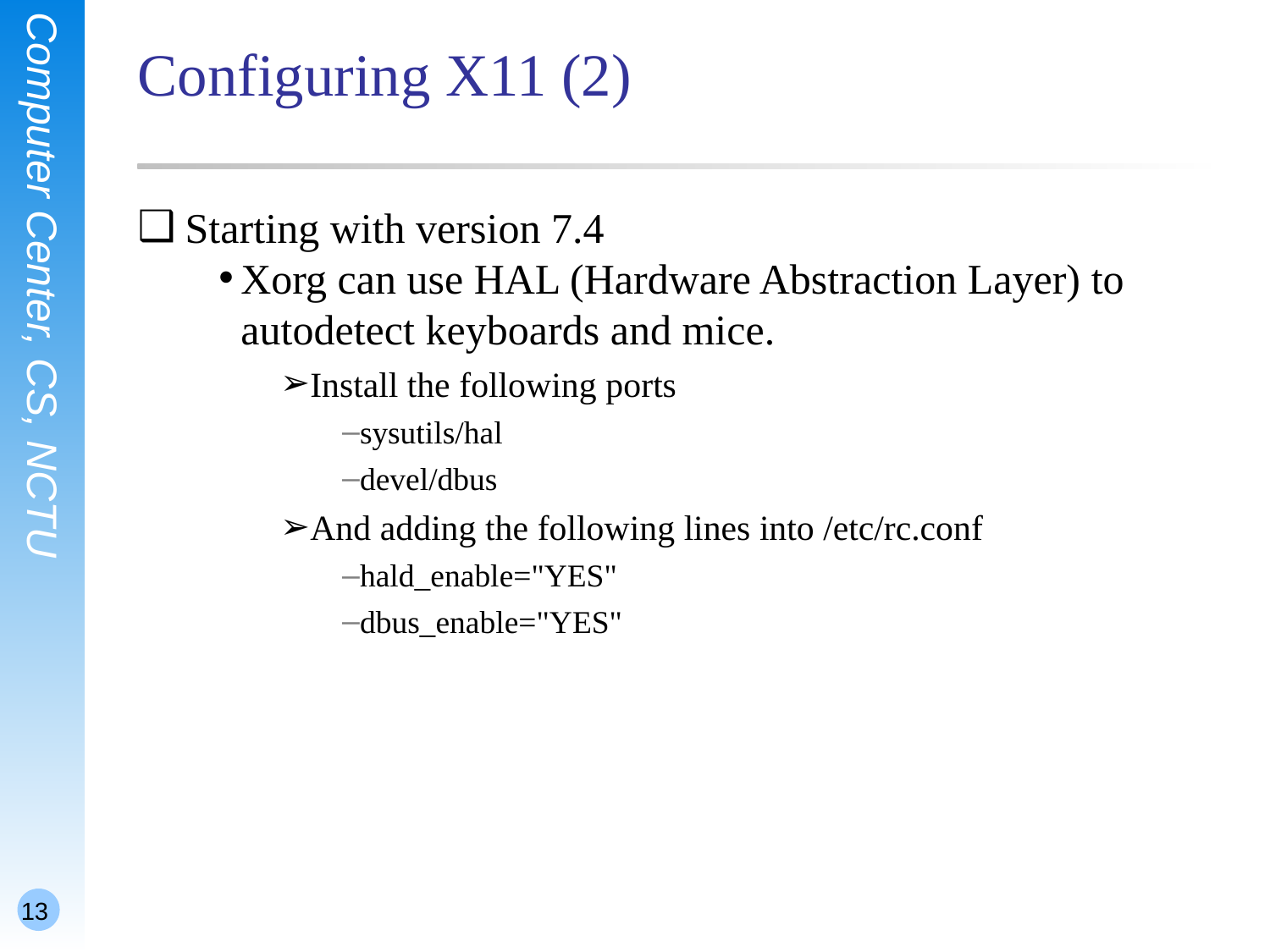

# Configuring X11 (2)
Starting with version 7.4
Xorg can use HAL (Hardware Abstraction Layer) to autodetect keyboards and mice.
Install the following ports
sysutils/hal
devel/dbus
And adding the following lines into /etc/rc.conf
hald_enable="YES"
dbus_enable="YES"

13